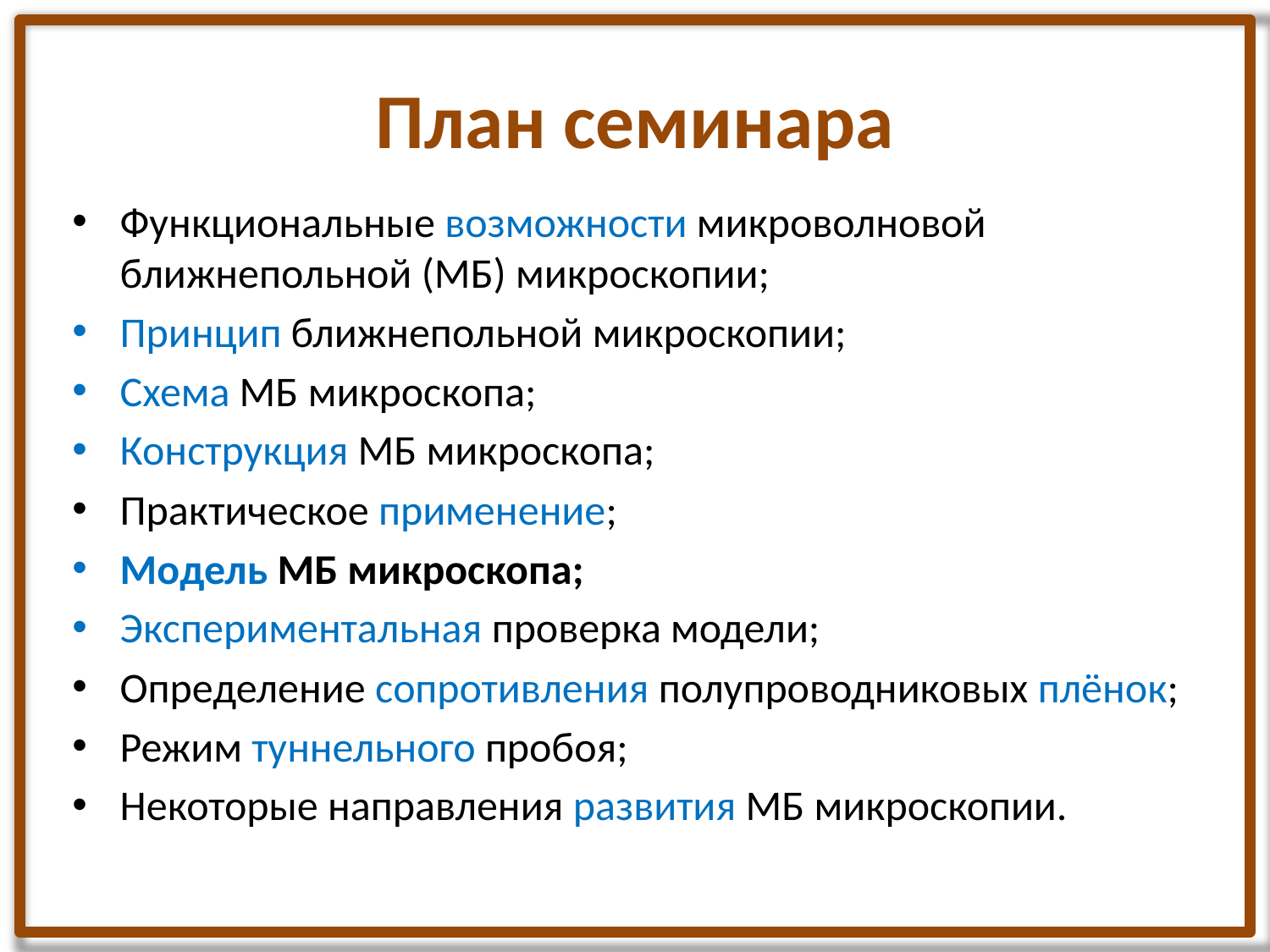

# План семинара
Функциональные возможности микроволновой ближнепольной (МБ) микроскопии;
Принцип ближнепольной микроскопии;
Схема МБ микроскопа;
Конструкция МБ микроскопа;
Практическое применение;
Модель МБ микроскопа;
Экспериментальная проверка модели;
Определение сопротивления полупроводниковых плёнок;
Режим туннельного пробоя;
Некоторые направления развития МБ микроскопии.